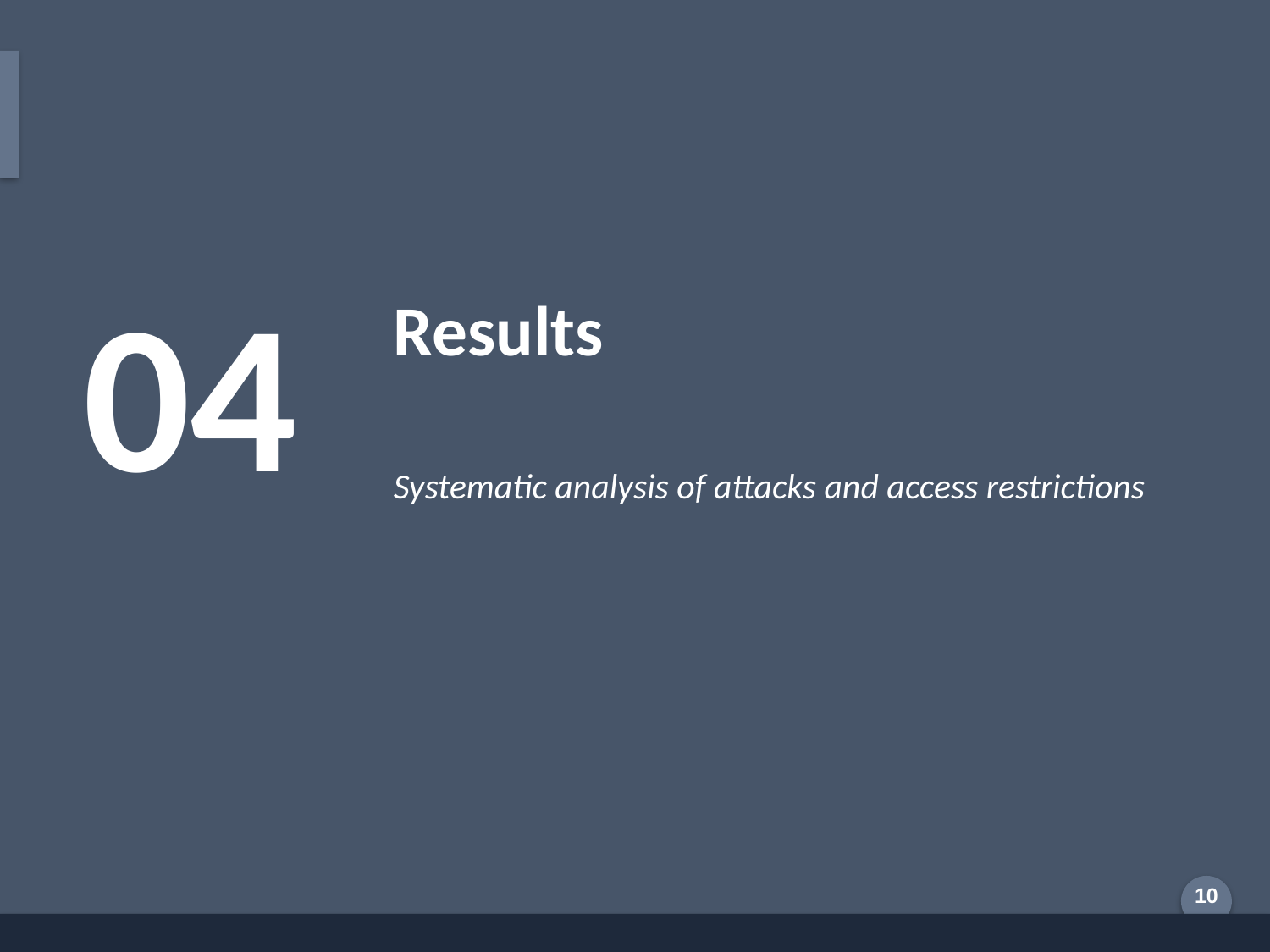

Results Overview
04
Results
Systematic analysis of attacks and access restrictions
Generated by AI Scholar Frontier

10